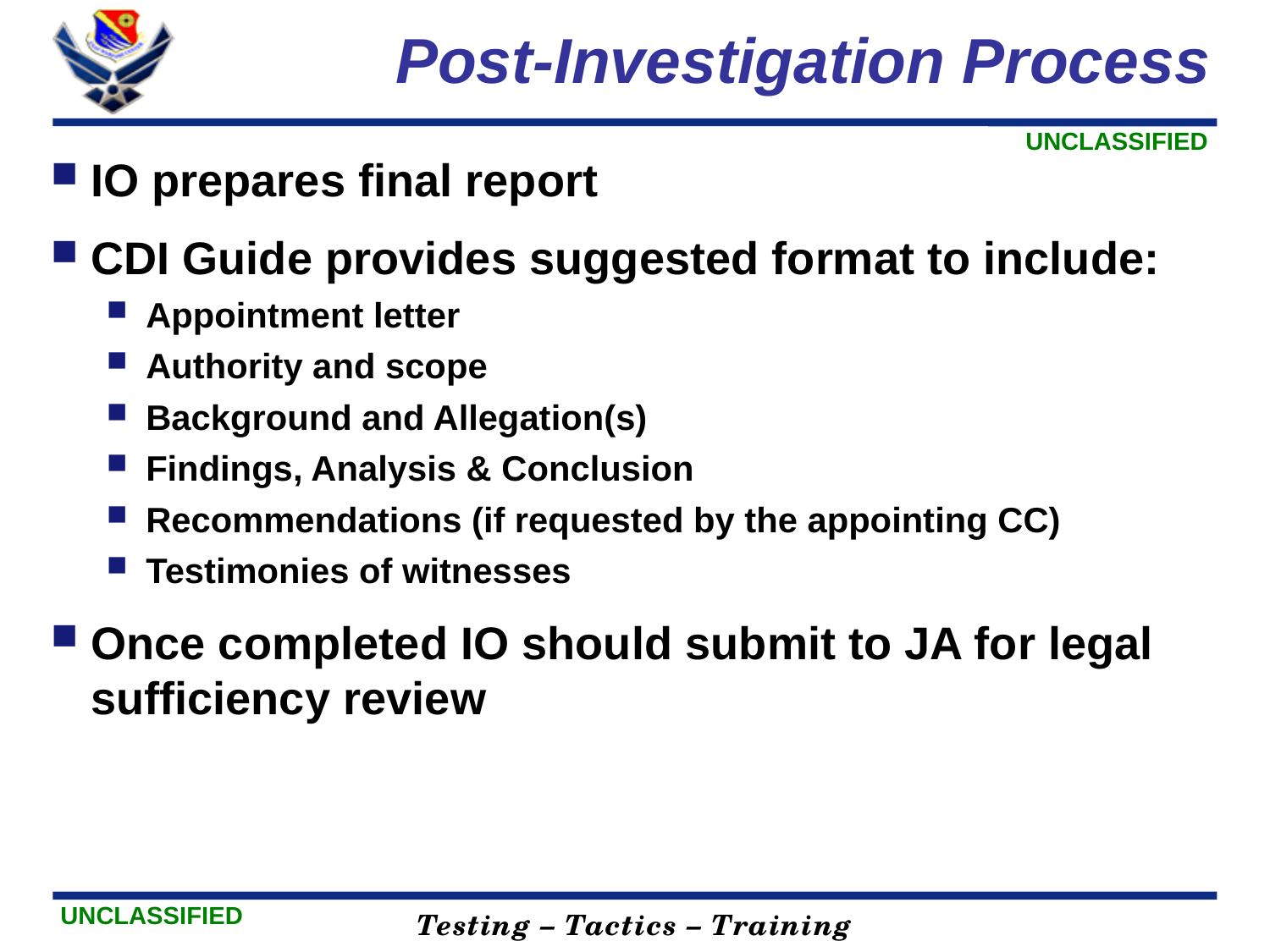

# Post-Investigation Process
IO prepares final report
CDI Guide provides suggested format to include:
Appointment letter
Authority and scope
Background and Allegation(s)
Findings, Analysis & Conclusion
Recommendations (if requested by the appointing CC)
Testimonies of witnesses
Once completed IO should submit to JA for legal sufficiency review